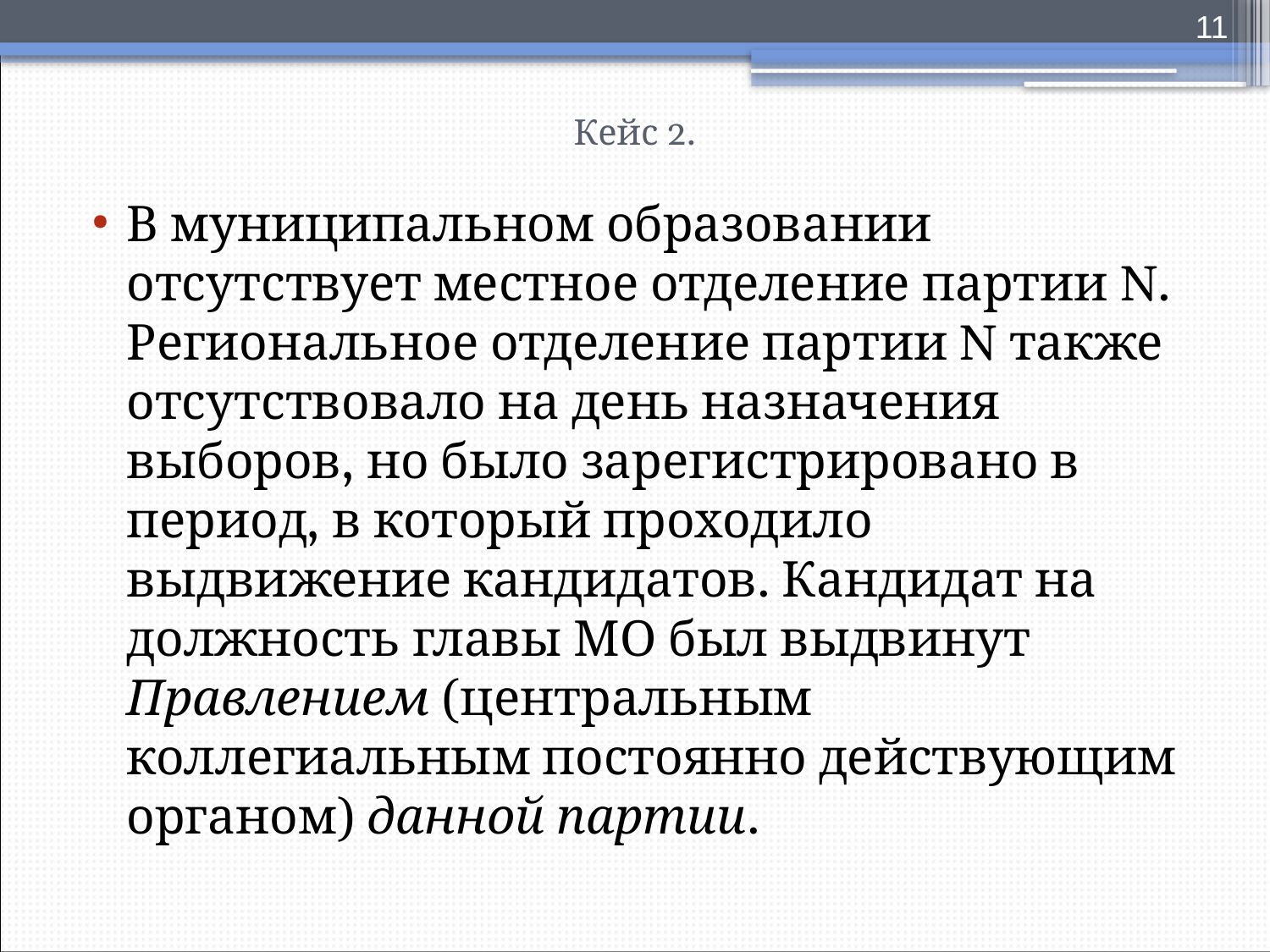

11
# Кейс 2.
В муниципальном образовании отсутствует местное отделение партии N. Региональное отделение партии N также отсутствовало на день назначения выборов, но было зарегистрировано в период, в который проходило выдвижение кандидатов. Кандидат на должность главы МО был выдвинут Правлением (центральным коллегиальным постоянно действующим органом) данной партии.